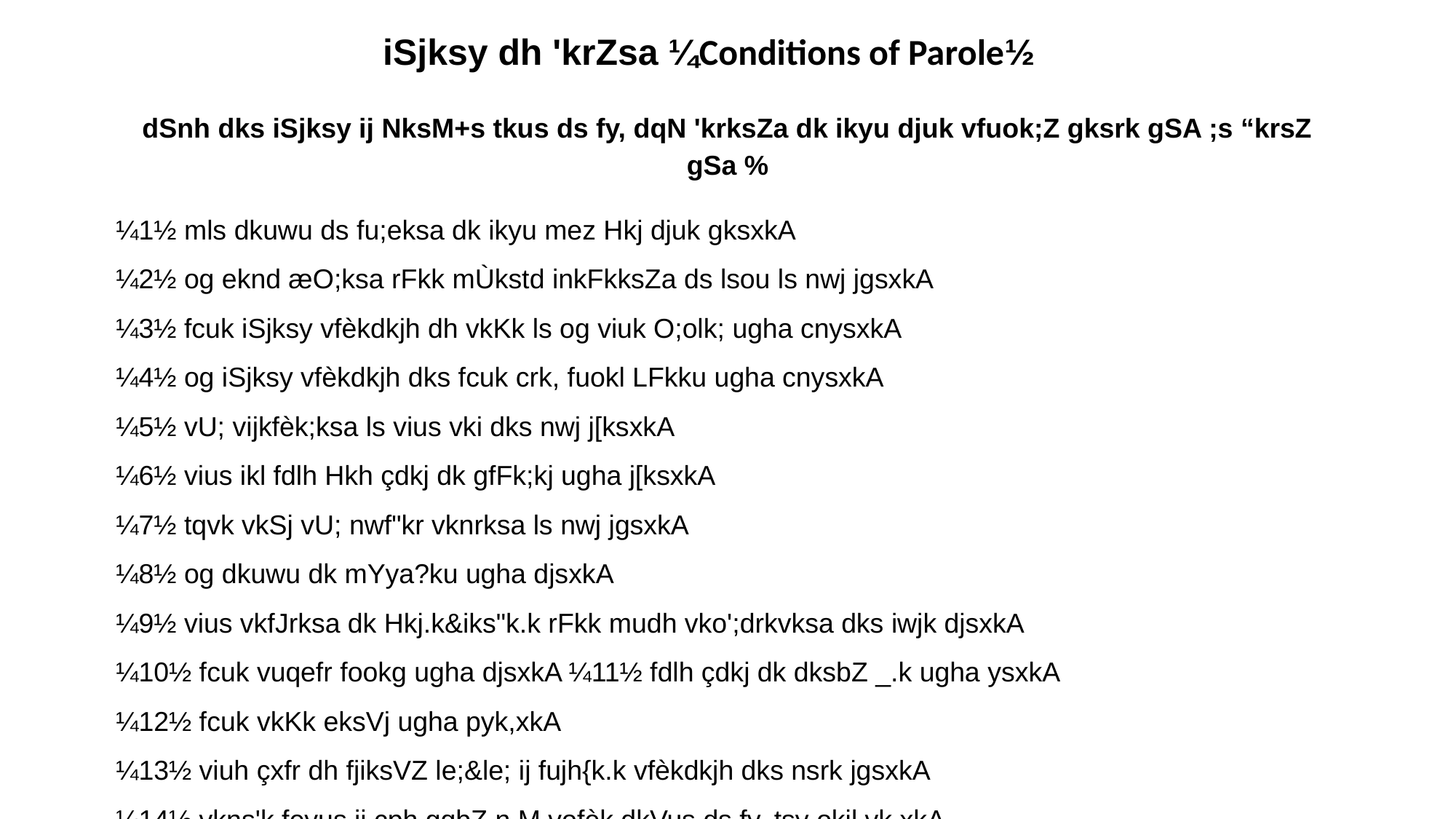

dSnh dks iSjksy ij NksM+s tkus ds fy, dqN 'krksZa dk ikyu djuk vfuok;Z gksrk gSA ;s “krsZ gSa %
¼1½ mls dkuwu ds fu;eksa dk ikyu mez Hkj djuk gksxkA
¼2½ og eknd æO;ksa rFkk mÙkstd inkFkksZa ds lsou ls nwj jgsxkA
¼3½ fcuk iSjksy vfèkdkjh dh vkKk ls og viuk O;olk; ugha cnysxkA
¼4½ og iSjksy vfèkdkjh dks fcuk crk, fuokl LFkku ugha cnysxkA
¼5½ vU; vijkfèk;ksa ls vius vki dks nwj j[ksxkA
¼6½ vius ikl fdlh Hkh çdkj dk gfFk;kj ugha j[ksxkA
¼7½ tqvk vkSj vU; nwf"kr vknrksa ls nwj jgsxkA
¼8½ og dkuwu dk mYya?ku ugha djsxkA
¼9½ vius vkfJrksa dk Hkj.k&iks"k.k rFkk mudh vko';drkvksa dks iwjk djsxkA
¼10½ fcuk vuqefr fookg ugha djsxkA ¼11½ fdlh çdkj dk dksbZ _.k ugha ysxkA
¼12½ fcuk vkKk eksVj ugha pyk,xkA
¼13½ viuh çxfr dh fjiksVZ le;&le; ij fujh{k.k vfèkdkjh dks nsrk jgsxkA
¼14½ vkns'k feyus ij cph gqbZ n.M vofèk dkVus ds fy, tsy okil vk,xkA

# iSjksy dh 'krZsa ¼Conditions of Parole½